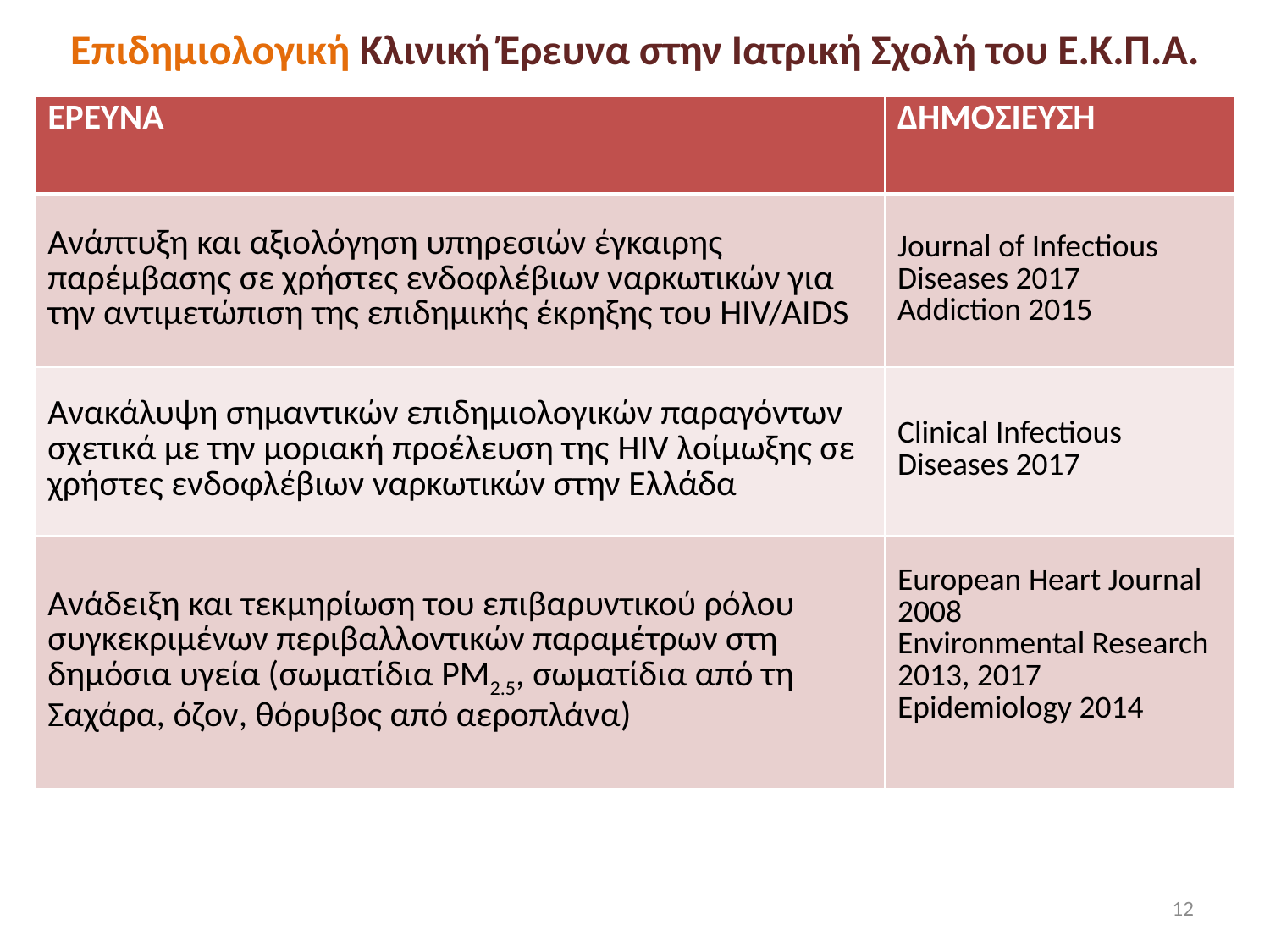

Επιδημιολογική Κλινική Έρευνα στην Ιατρική Σχολή του Ε.Κ.Π.Α.
| ΕΡΕΥΝΑ | ΔΗΜΟΣΙΕΥΣΗ |
| --- | --- |
| Ανάπτυξη και αξιολόγηση υπηρεσιών έγκαιρης παρέμβασης σε χρήστες ενδοφλέβιων ναρκωτικών για την αντιμετώπιση της επιδημικής έκρηξης του HIV/AIDS | Journal of Infectious Diseases 2017 Addiction 2015 |
| Ανακάλυψη σημαντικών επιδημιολογικών παραγόντων σχετικά με την μοριακή προέλευση της HIV λοίμωξης σε χρήστες ενδοφλέβιων ναρκωτικών στην Ελλάδα | Clinical Infectious Diseases 2017 |
| Ανάδειξη και τεκμηρίωση του επιβαρυντικού ρόλου συγκεκριμένων περιβαλλοντικών παραμέτρων στη δημόσια υγεία (σωματίδια PM2.5, σωματίδια από τη Σαχάρα, όζον, θόρυβος από αεροπλάνα) | European Heart Journal 2008 Environmental Research 2013, 2017 Epidemiology 2014 |
12